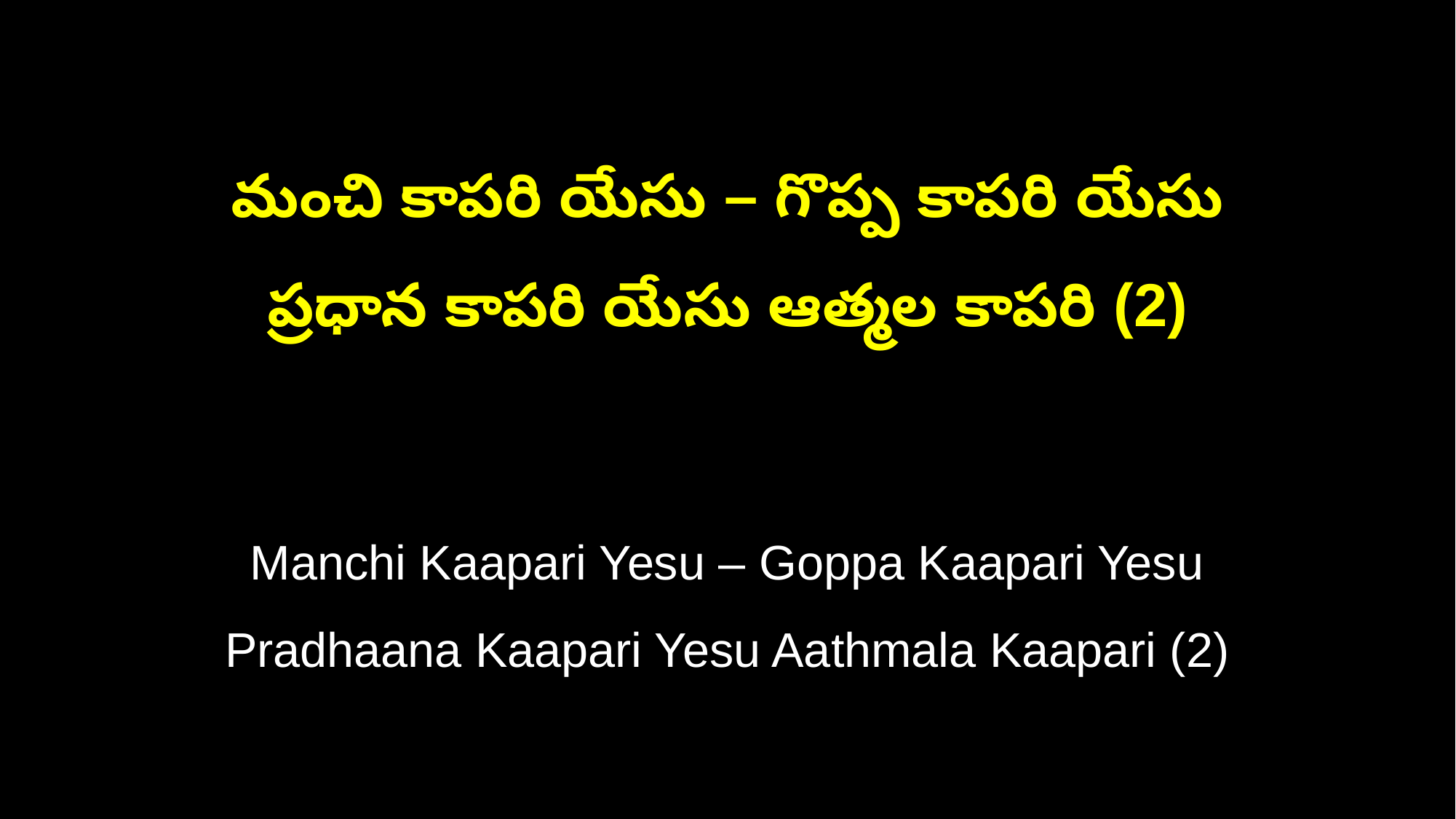

మంచి కాపరి యేసు – గొప్ప కాపరి యేసు
ప్రధాన కాపరి యేసు ఆత్మల కాపరి (2)
Manchi Kaapari Yesu – Goppa Kaapari Yesu
Pradhaana Kaapari Yesu Aathmala Kaapari (2)